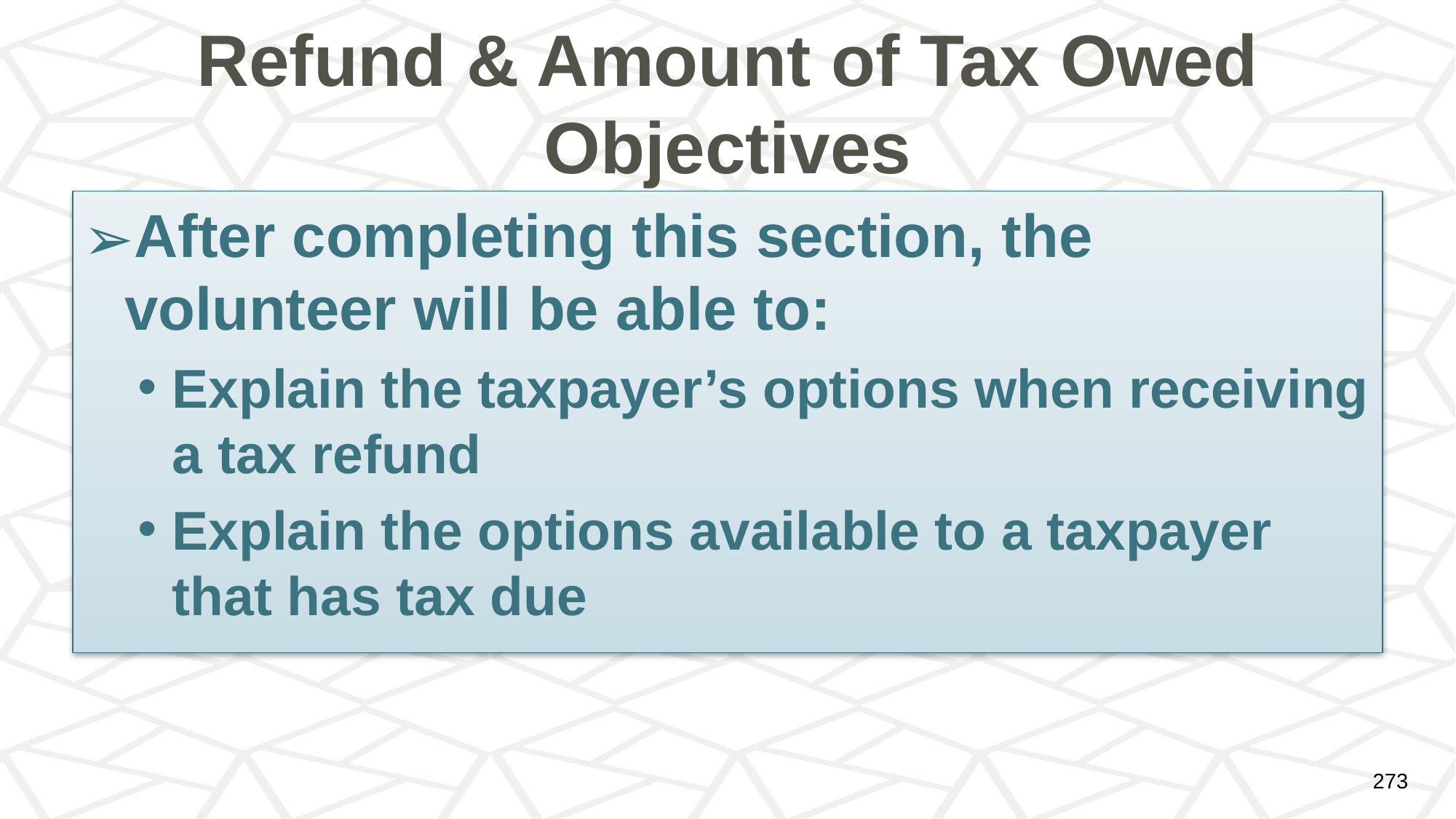

# Refund & Amount of Tax Owed Objectives
After completing this section, the volunteer will be able to:
Explain the taxpayer’s options when receiving a tax refund
Explain the options available to a taxpayer that has tax due
273